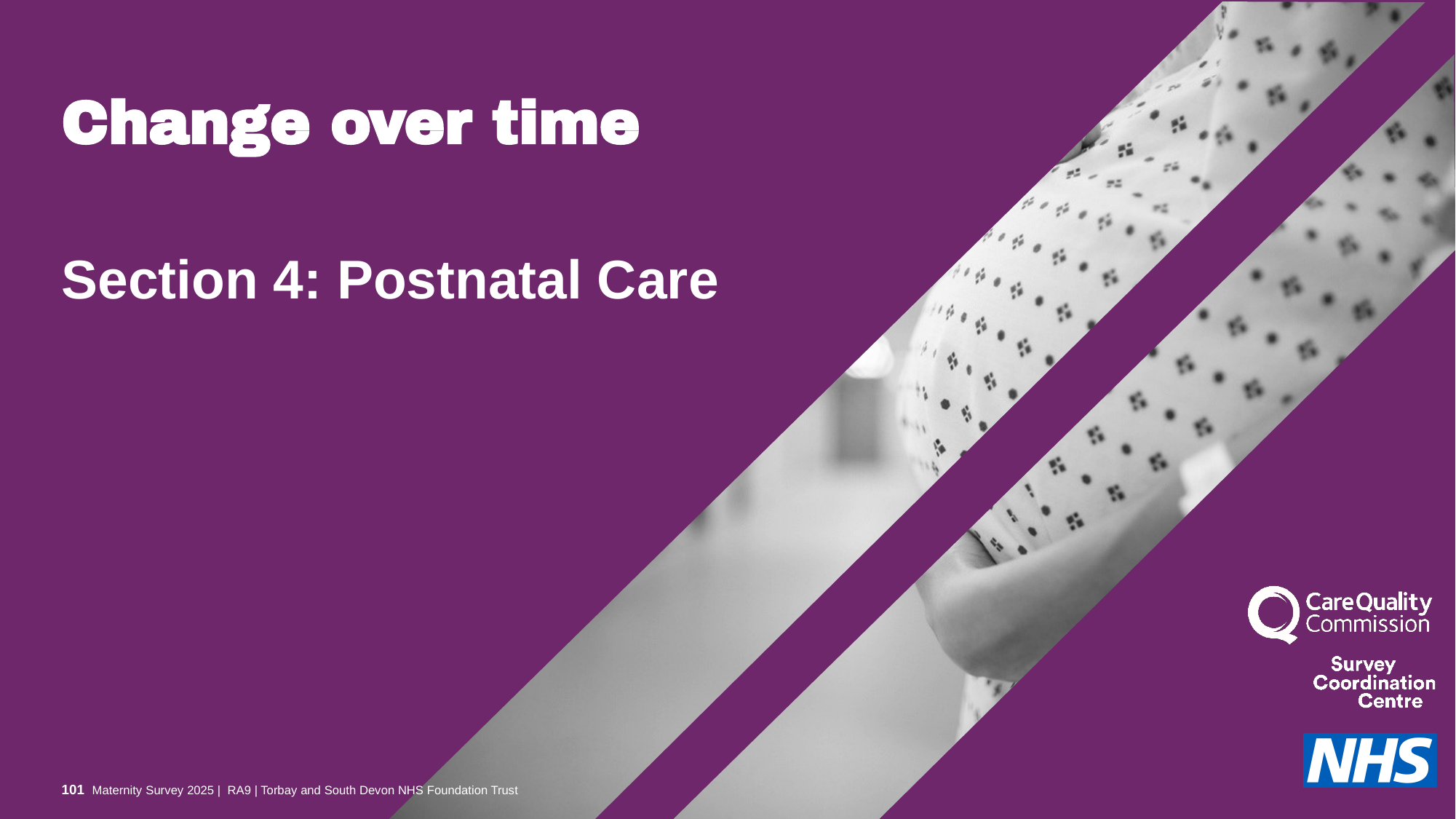

# Change over time
Section 4: Postnatal Care
101